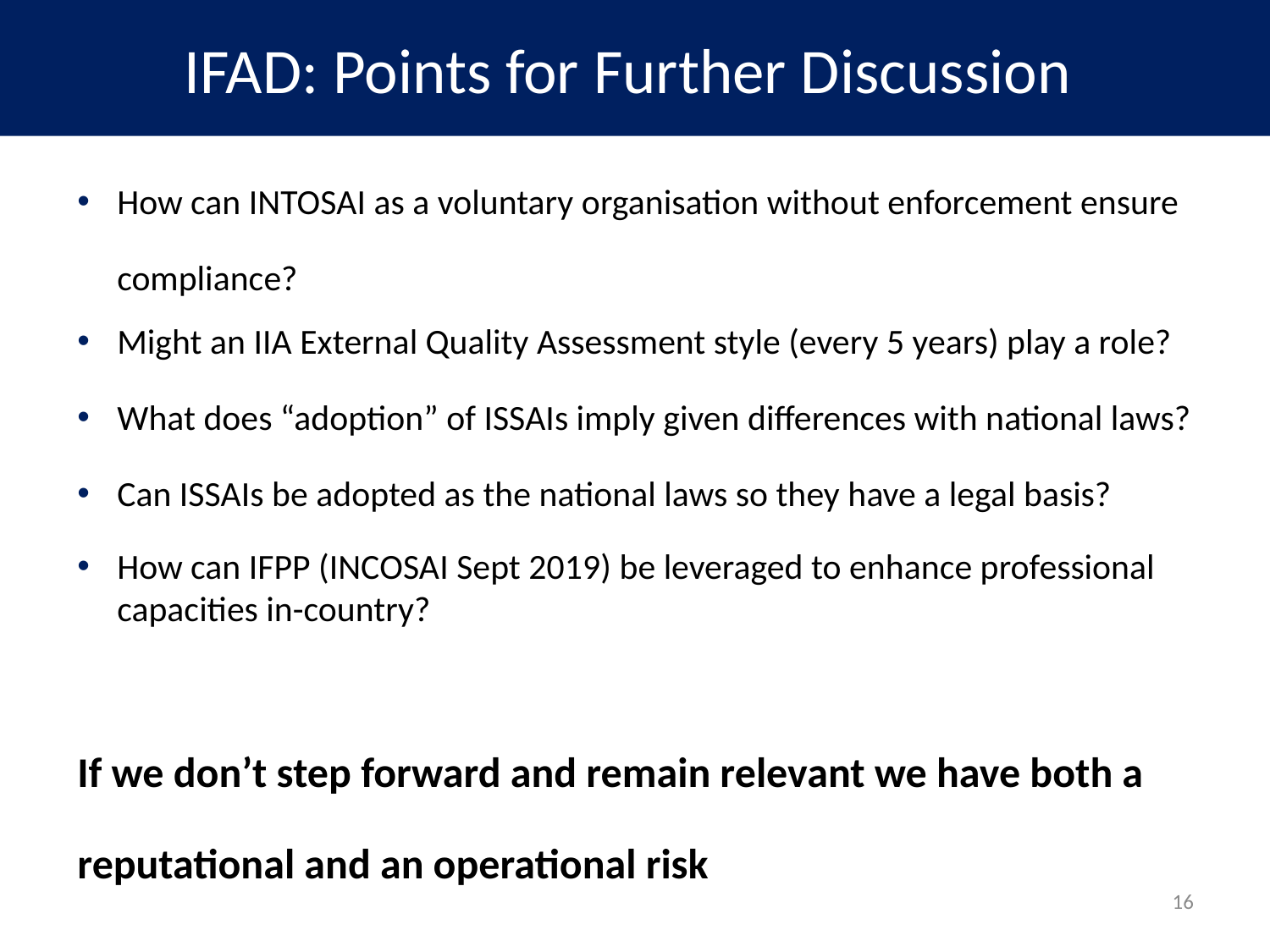

IFAD: Points for Further Discussion
How can INTOSAI as a voluntary organisation without enforcement ensure compliance?

Might an IIA External Quality Assessment style (every 5 years) play a role?
What does “adoption” of ISSAIs imply given differences with national laws?
Can ISSAIs be adopted as the national laws so they have a legal basis?

How can IFPP (INCOSAI Sept 2019) be leveraged to enhance professional capacities in-country?

If we don’t step forward and remain relevant we have both a reputational and an operational risk
16